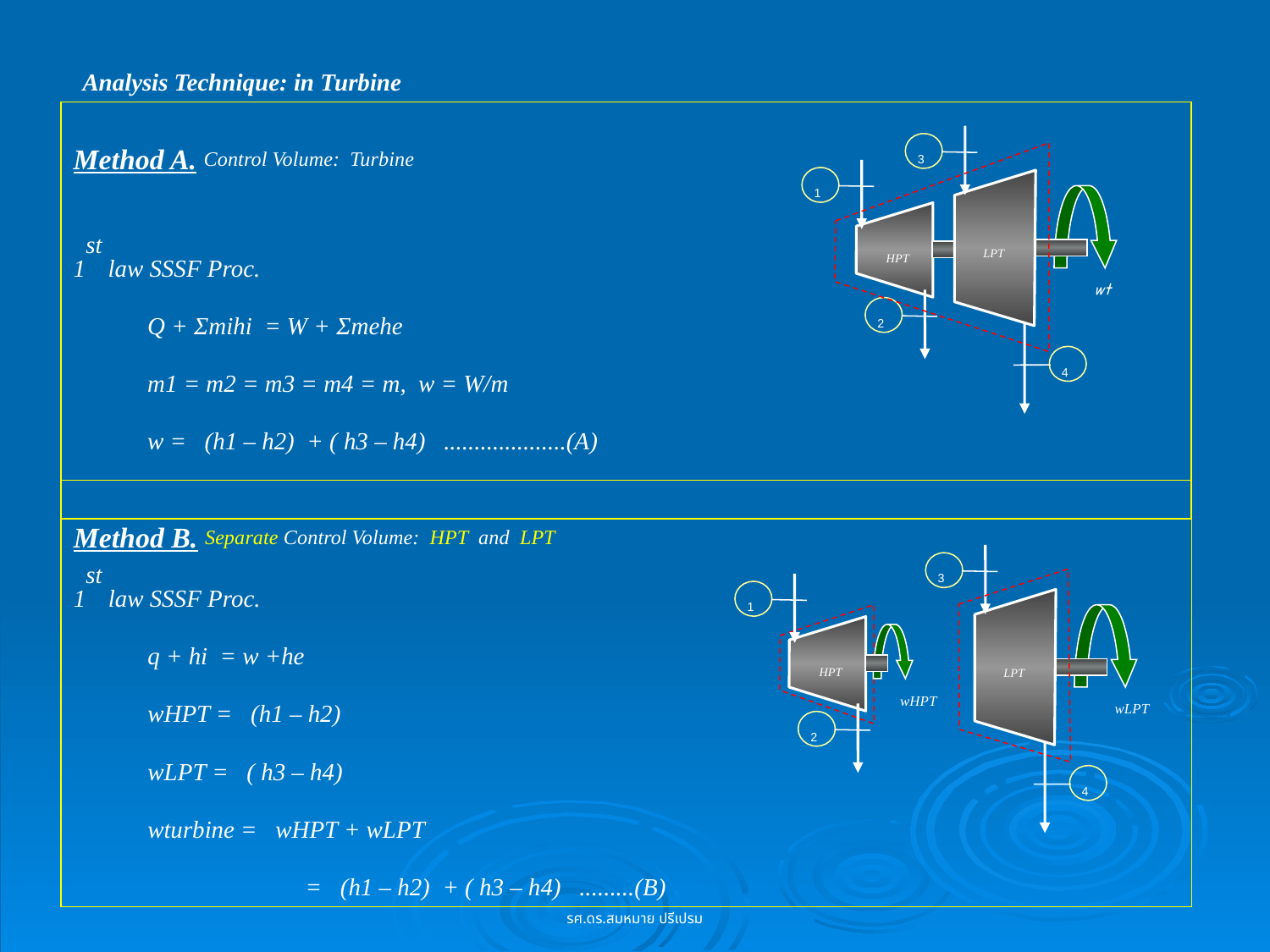

Analysis Technique: in Turbine
Method A. Control Volume:  Turbine

1st law SSSF Proc.
	Q + Σmihi  = W + Σmehe
	m1 = m2 = m3 = m4 = m,  w = W/m
	w =   (h1 – h2)  + ( h3 – h4)   ....................(A)

3

1

LPT

wt

4

HPT

2

Method B. Separate Control Volume:  HPT  and  LPT
1st law SSSF Proc.
	q + hi  = w +he
	wHPT =   (h1 – h2)
	wLPT =   ( h3 – h4)
	wturbine =   wHPT + wLPT
		     =   (h1 – h2)  + ( h3 – h4)   .........(B)

3

LPT

wLPT

4

1

HPT

2

wHPT

รศ.ดร.สมหมาย ปรีเปรม